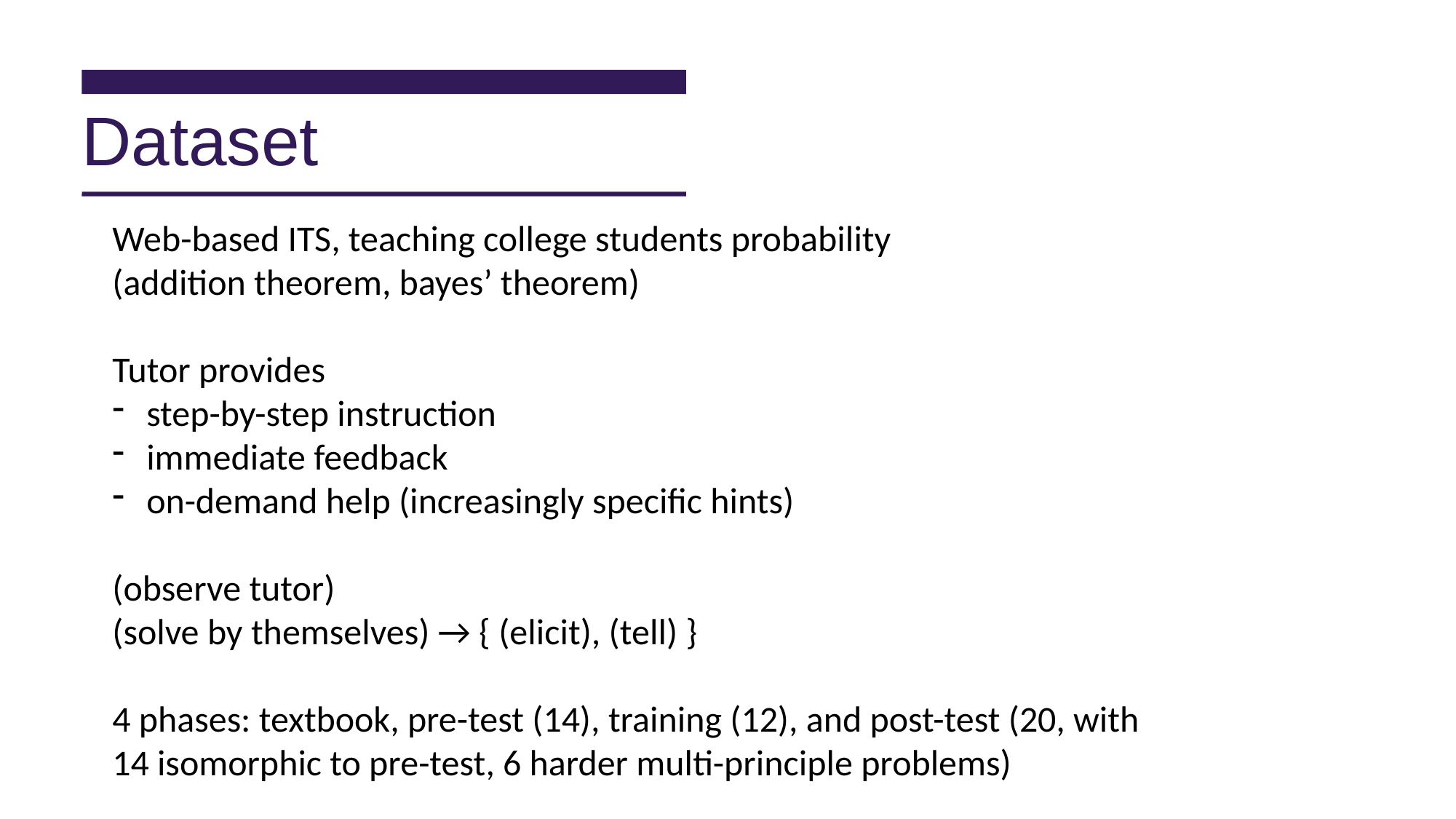

Dataset

Web-based ITS, teaching college students probability
(addition theorem, bayes’ theorem)

Tutor provides
step-by-step instruction
immediate feedback
on-demand help (increasingly specific hints)

(observe tutor)
(solve by themselves) → { (elicit), (tell) }

4 phases: textbook, pre-test (14), training (12), and post-test (20, with 14 isomorphic to pre-test, 6 harder multi-principle problems)